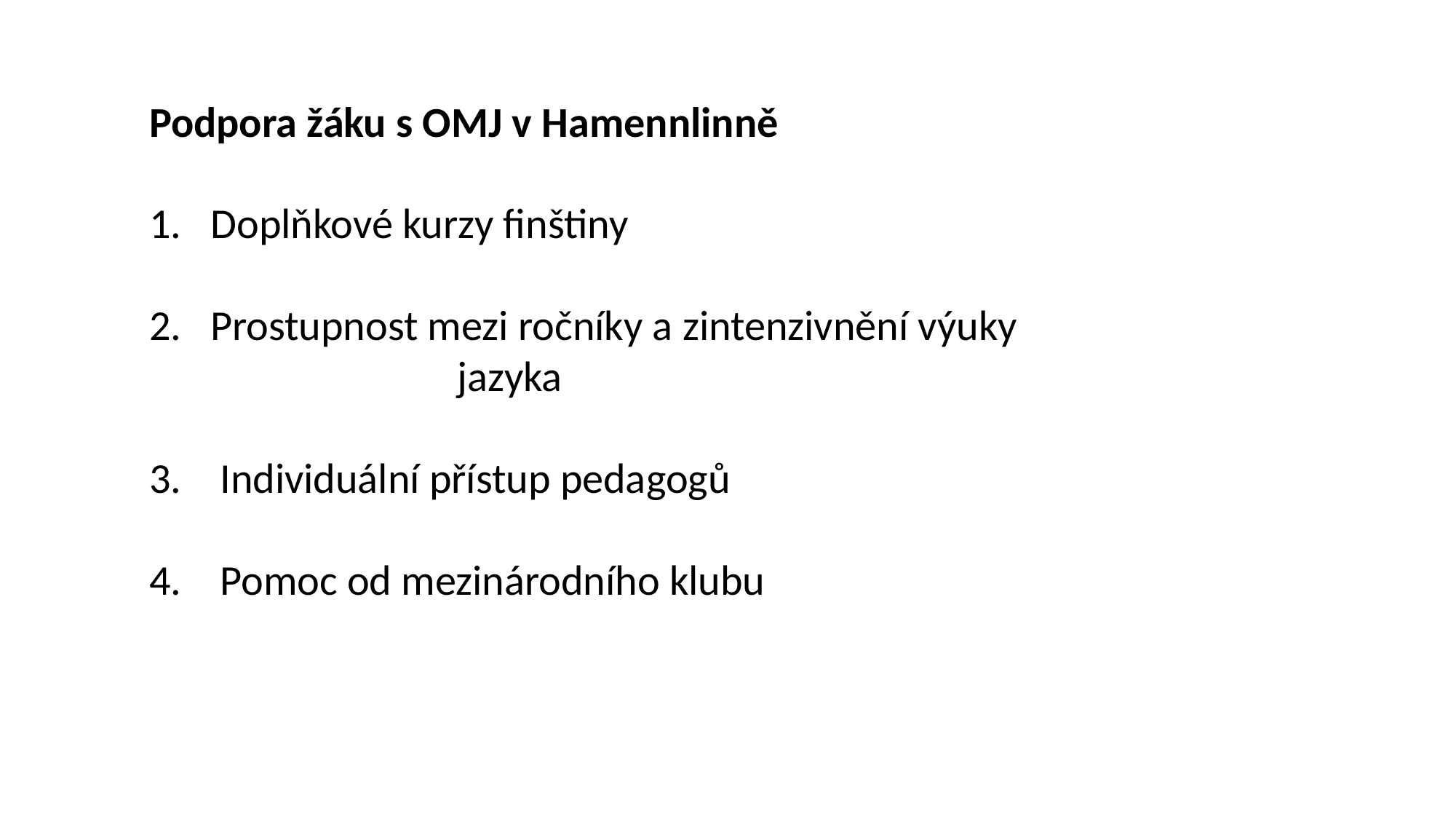

Podpora žáku s OMJ v Hamennlinně

Doplňkové kurzy finštiny

2.   Prostupnost mezi ročníky a zintenzivnění výuky                                            jazyka

3.    Individuální přístup pedagogů

4.    Pomoc od mezinárodního klubu